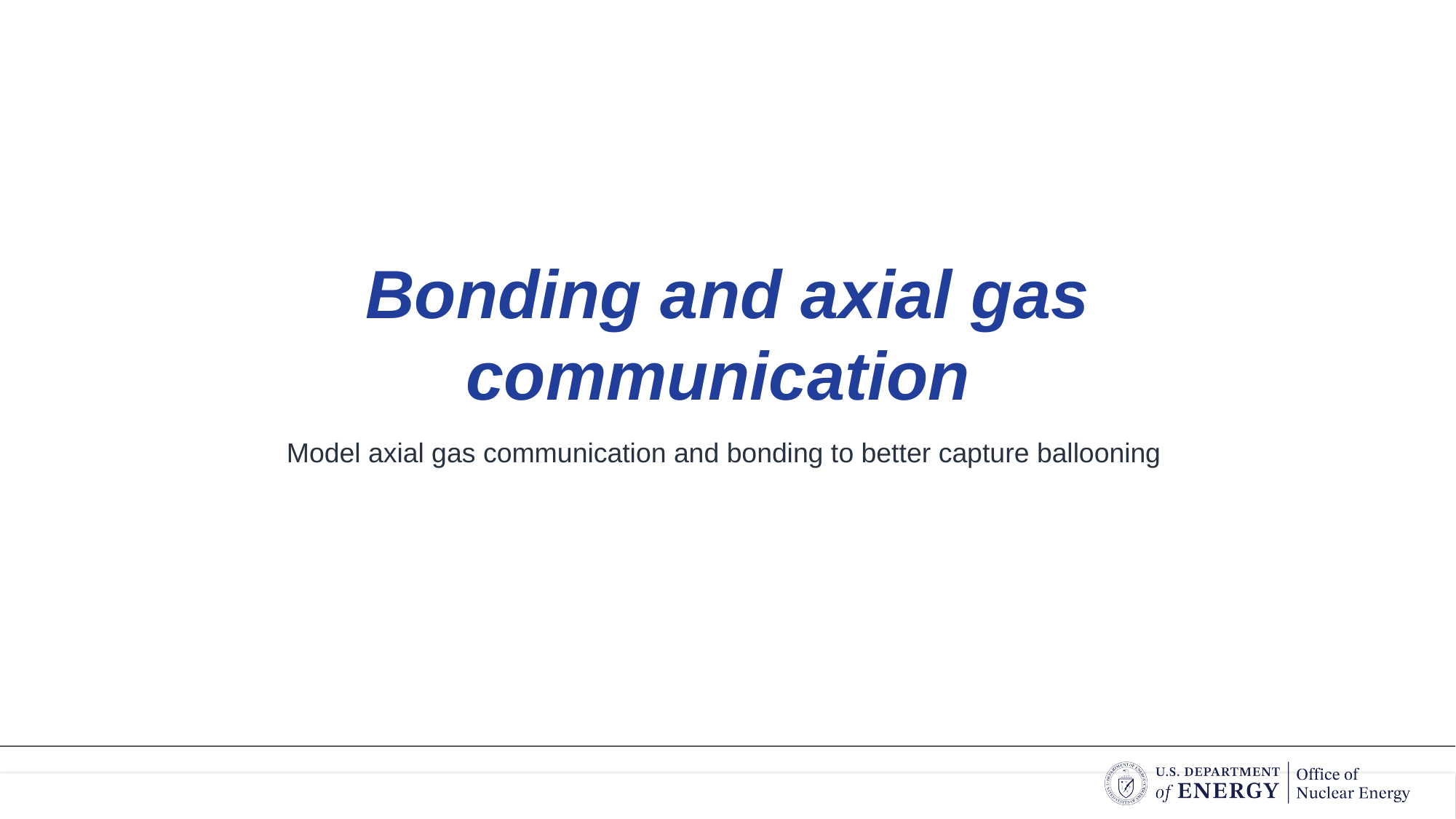

# Bonding and axial gas communication
Model axial gas communication and bonding to better capture ballooning